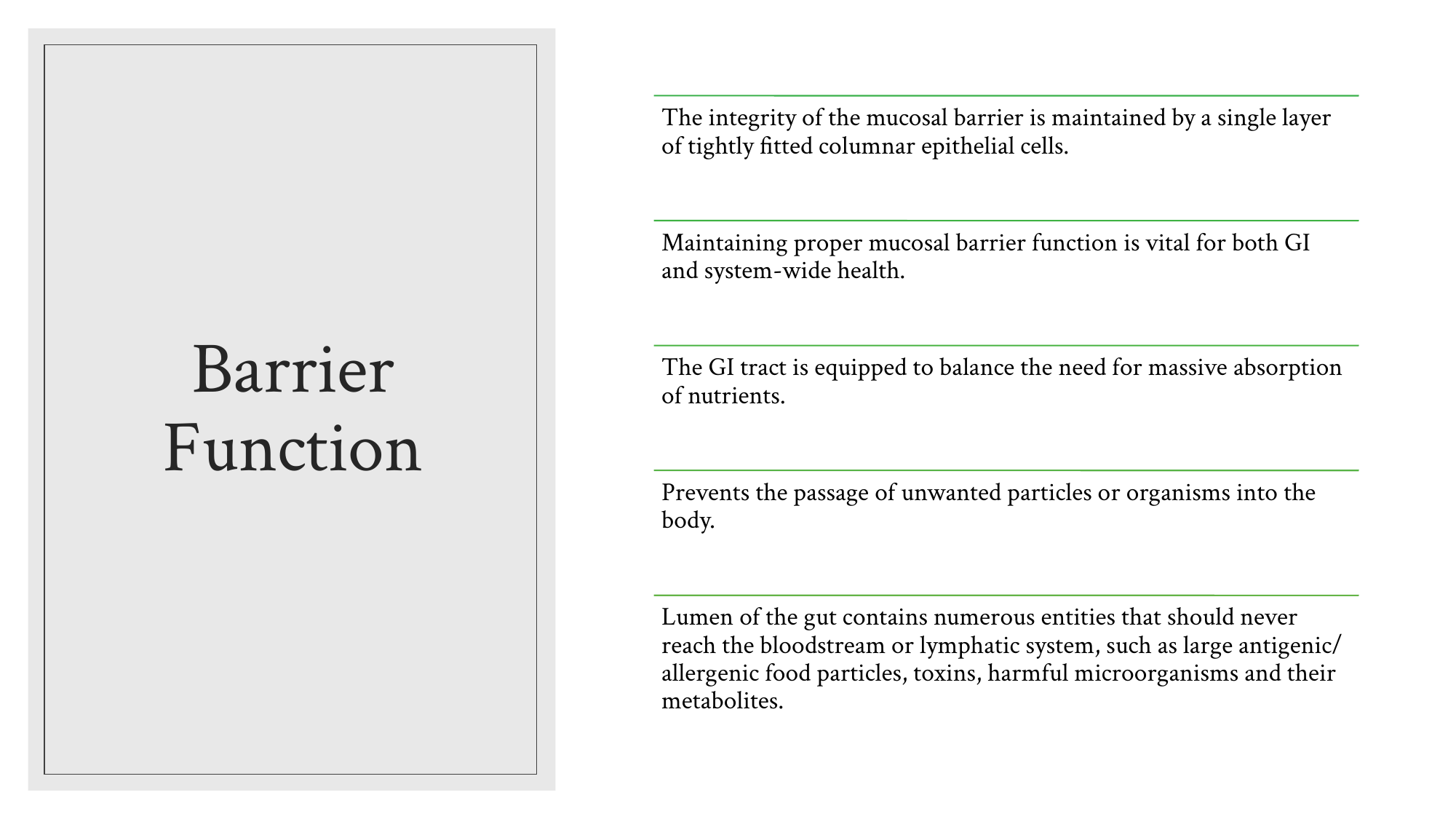

# Barrier Function
The integrity of the mucosal barrier is maintained by a single layer of tightly fitted columnar epithelial cells.
Maintaining proper mucosal barrier function is vital for both GI and system-wide health.
The GI tract is equipped to balance the need for massive absorption of nutrients.
Prevents the passage of unwanted particles or organisms into the body.
Lumen of the gut contains numerous entities that should never reach the bloodstream or lymphatic system, such as large antigenic/ allergenic food particles, toxins, harmful microorganisms and their metabolites.